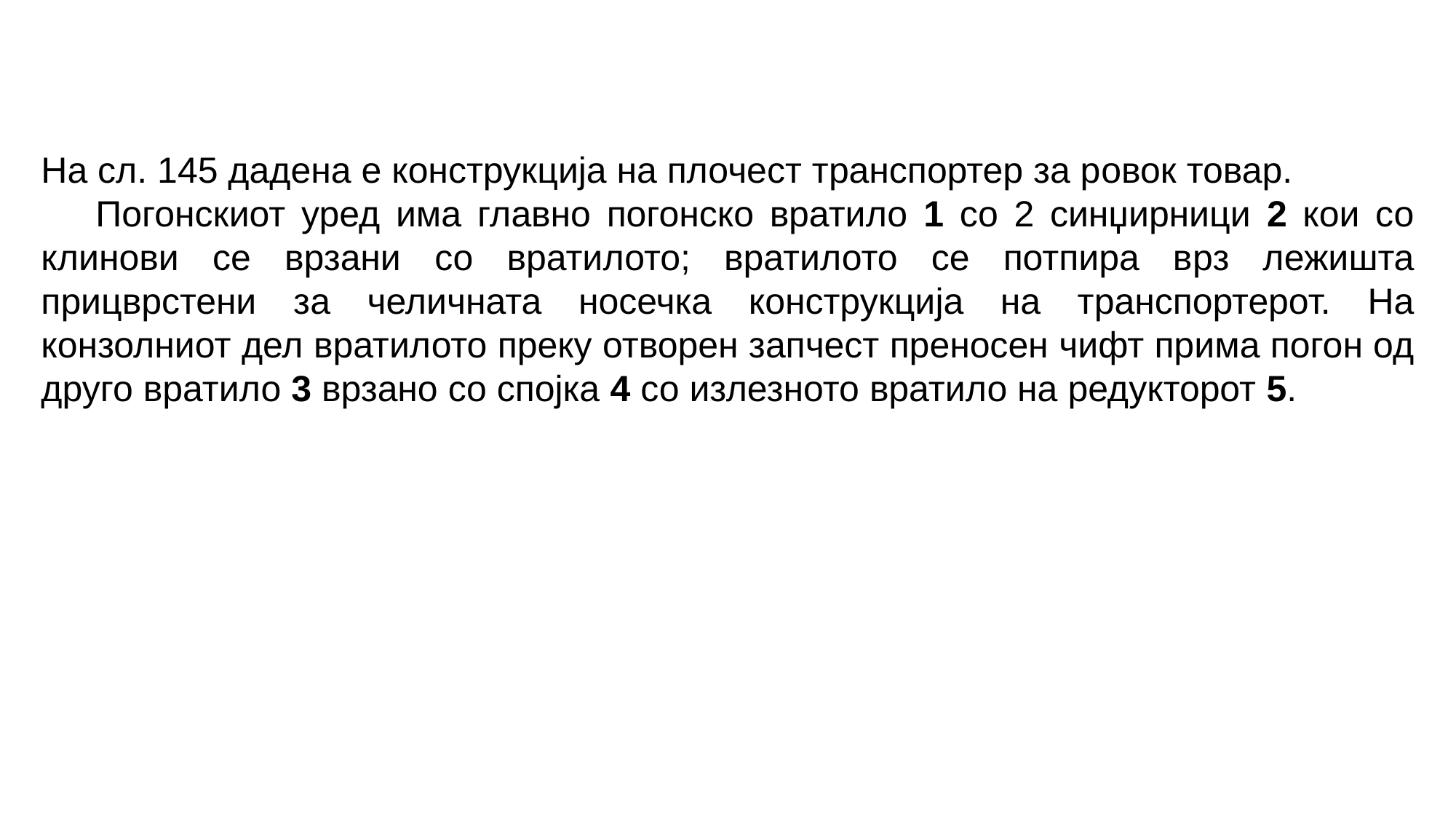

На сл. 145 дадена е конструкција на плочест транспортер за ровок товар.
Погонскиот уред има главно погонско вратило 1 со 2 синџирници 2 кои со клинови се врзани со вратилото; вратилото се потпира врз лежишта прицврстени за челичната носечка конструкција на транспортерот. На конзолниот дел вратилото преку отворен запчест преносен чифт прима погон од друго вратило 3 врзано со спојка 4 со излезното вратило на редукторот 5.